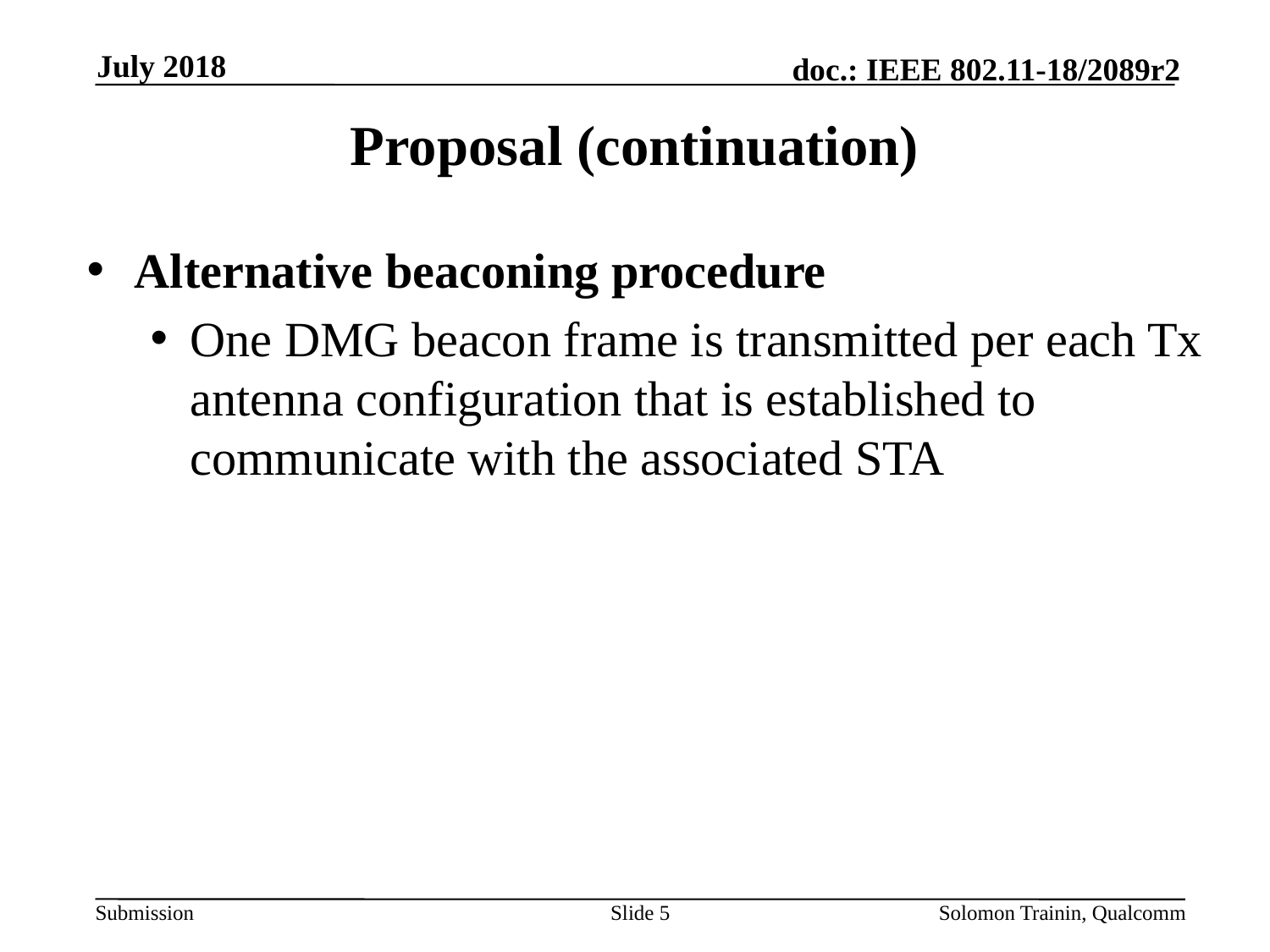

July 2018
# Proposal (continuation)
Alternative beaconing procedure
One DMG beacon frame is transmitted per each Tx antenna configuration that is established to communicate with the associated STA

Slide 5
Solomon Trainin, Qualcomm